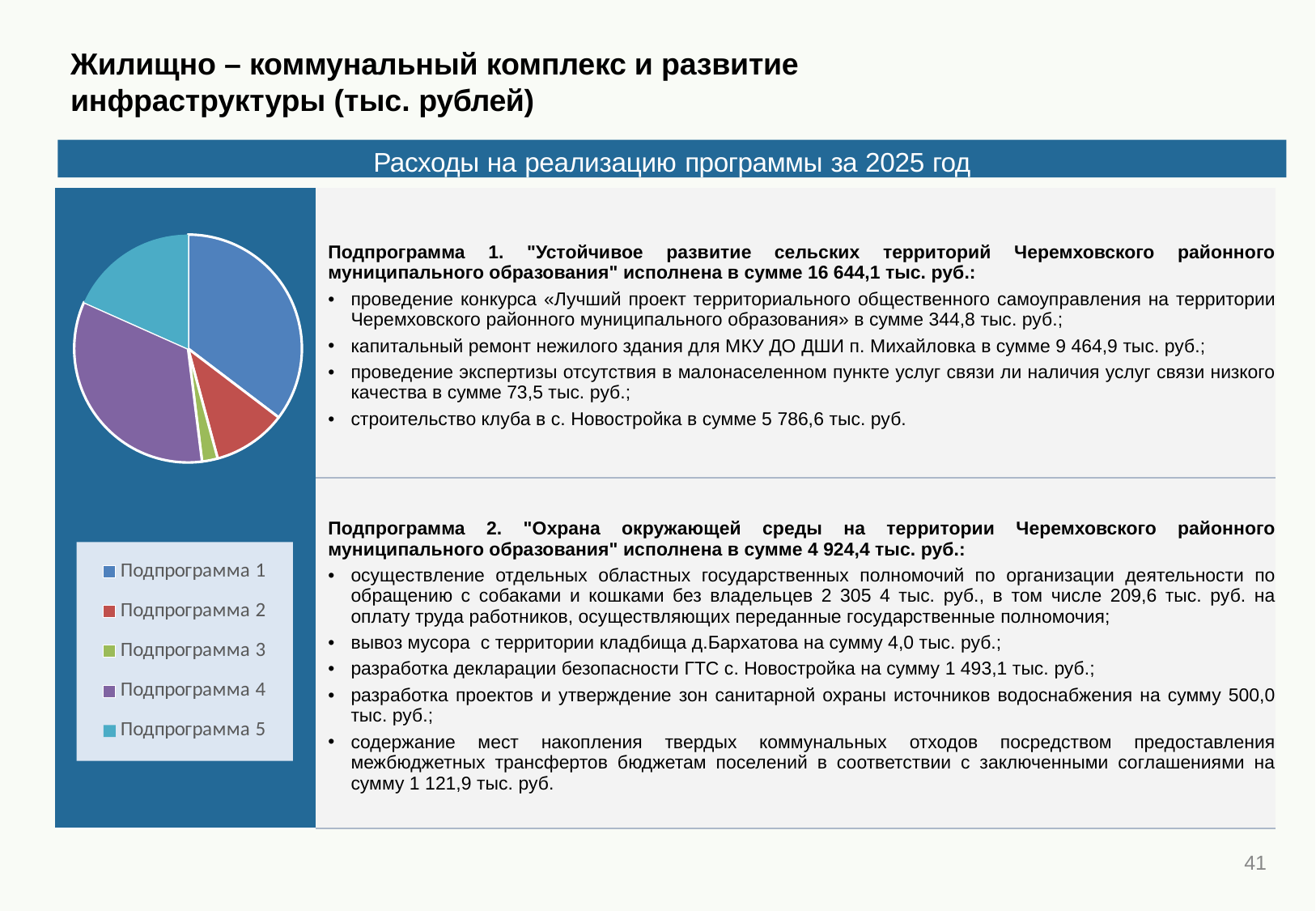

Жилищно – коммунальный комплекс и развитие инфраструктуры (тыс. рублей)
Расходы на реализацию программы за 2025 год
|  |  |  | Подпрограмма 1. "Устойчивое развитие сельских территорий Черемховского районного муниципального образования" исполнена в сумме 16 644,1 тыс. руб.: проведение конкурса «Лучший проект территориального общественного самоуправления на территории Черемховского районного муниципального образования» в сумме 344,8 тыс. руб.; капитальный ремонт нежилого здания для МКУ ДО ДШИ п. Михайловка в сумме 9 464,9 тыс. руб.; проведение экспертизы отсутствия в малонаселенном пункте услуг связи ли наличия услуг связи низкого качества в сумме 73,5 тыс. руб.; строительство клуба в с. Новостройка в сумме 5 786,6 тыс. руб. |  |
| --- | --- | --- | --- | --- |
|  |  |  | Подпрограмма 2. "Охрана окружающей среды на территории Черемховского районного муниципального образования" исполнена в сумме 4 924,4 тыс. руб.: осуществление отдельных областных государственных полномочий по организации деятельности по обращению с собаками и кошками без владельцев 2 305 4 тыс. руб., в том числе 209,6 тыс. руб. на оплату труда работников, осуществляющих переданные государственные полномочия; вывоз мусора с территории кладбища д.Бархатова на сумму 4,0 тыс. руб.; разработка декларации безопасности ГТС с. Новостройка на сумму 1 493,1 тыс. руб.; разработка проектов и утверждение зон санитарной охраны источников водоснабжения на сумму 500,0 тыс. руб.; содержание мест накопления твердых коммунальных отходов посредством предоставления межбюджетных трансфертов бюджетам поселений в соответствии с заключенными соглашениями на сумму 1 121,9 тыс. руб. |  |

### Chart

| Category | Продажи |
|---|---|
| Подпрограмма 1 | 16644.1 |
| Подпрограмма 2 | 4924.4 |
| Подпрограмма 3 | 1050.7 |
| Подпрограмма 4 | 15842.6 |
| Подпрограмма 5 | 8633.7 |
41